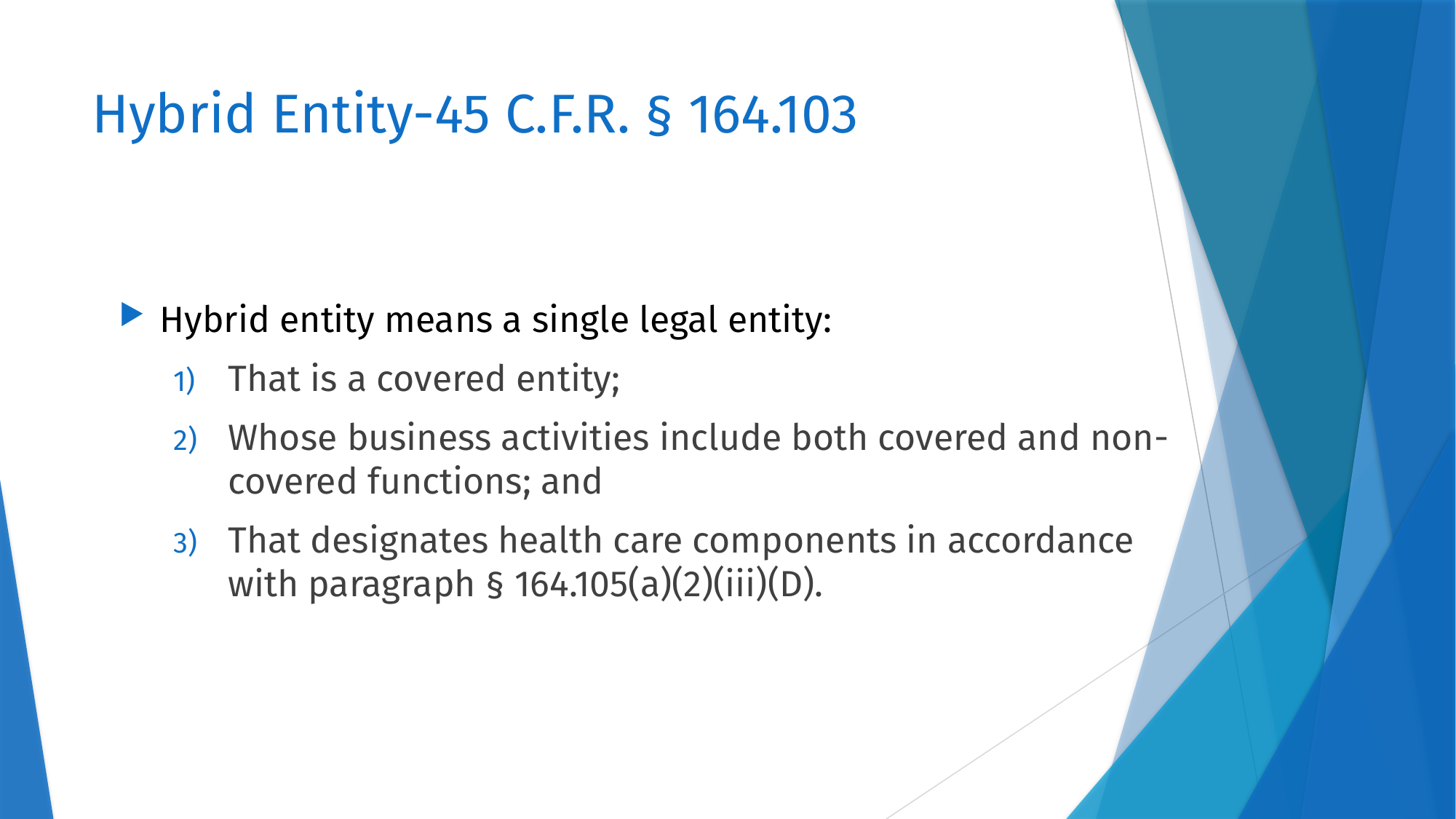

# Hybrid Entity-45 C.F.R. § 164.103
Hybrid entity means a single legal entity:
That is a covered entity;
Whose business activities include both covered and non-covered functions; and
That designates health care components in accordance with paragraph § 164.105(a)(2)(iii)(D).